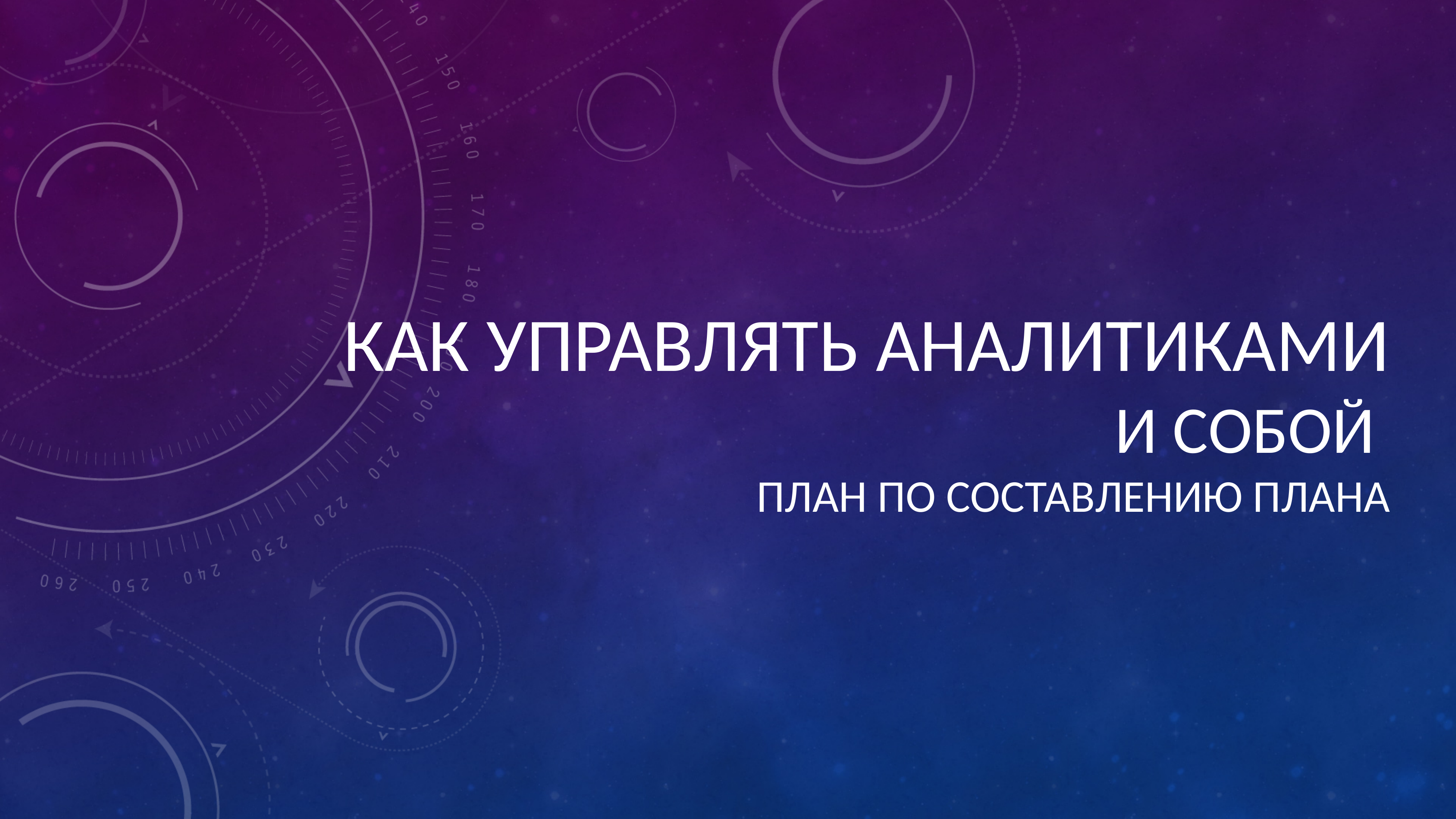

# Как управлять аналитиками и собой план по составлению плана